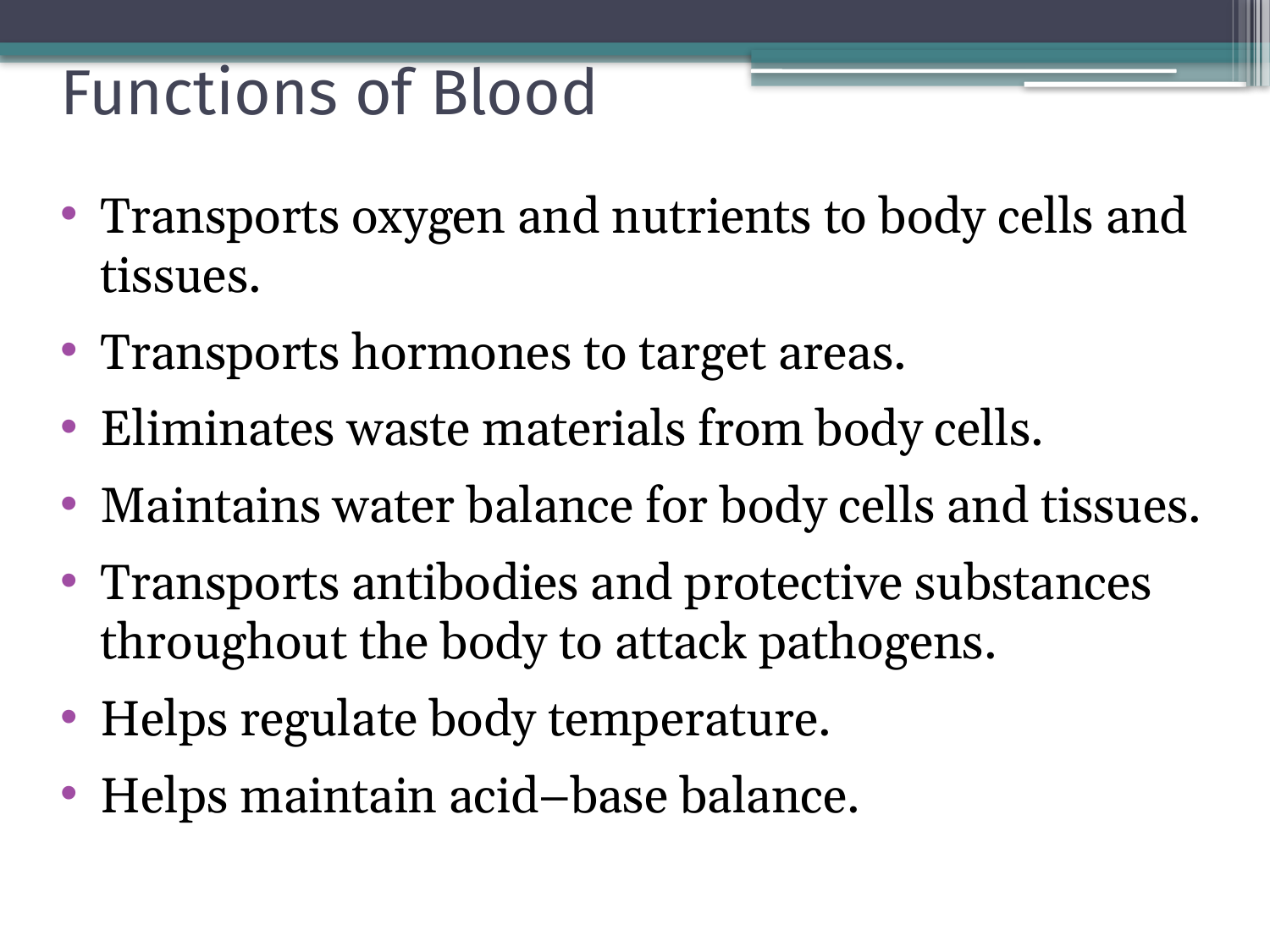

# Functions of Blood
Transports oxygen and nutrients to body cells and tissues.
Transports hormones to target areas.
Eliminates waste materials from body cells.
Maintains water balance for body cells and tissues.
Transports antibodies and protective substances throughout the body to attack pathogens.
Helps regulate body temperature.
Helps maintain acid–base balance.
30